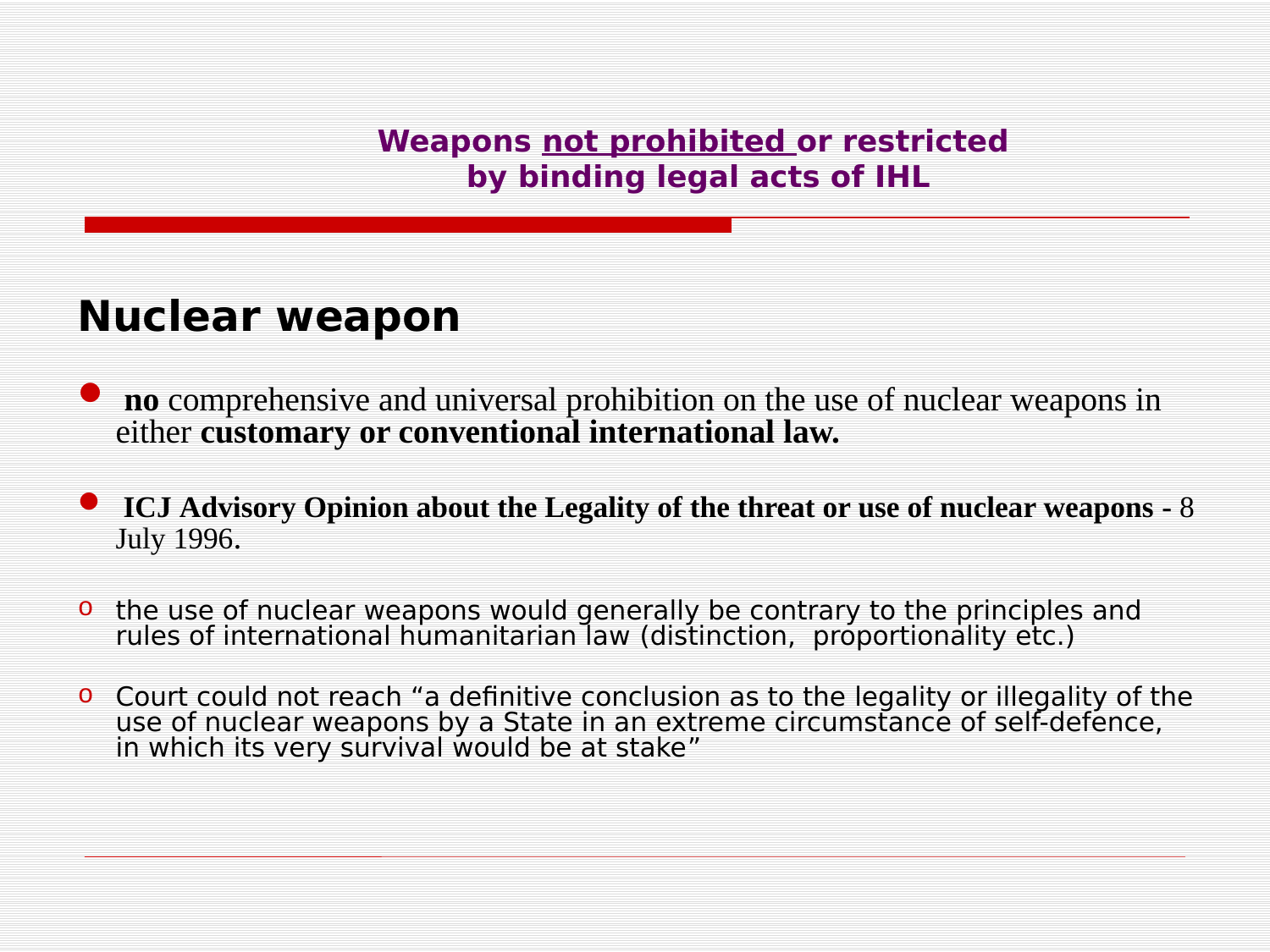

Weapons not prohibited or restricted
by binding legal acts of IHL

Nuclear weapon

 no comprehensive and universal prohibition on the use of nuclear weapons in either customary or conventional international law.

 ICJ Advisory Opinion about the Legality of the threat or use of nuclear weapons - 8 July 1996.

the use of nuclear weapons would generally be contrary to the principles and rules of international humanitarian law (distinction,  proportionality etc.)

Court could not reach “a definitive conclusion as to the legality or illegality of the use of nuclear weapons by a State in an extreme circumstance of self-defence, in which its very survival would be at stake”